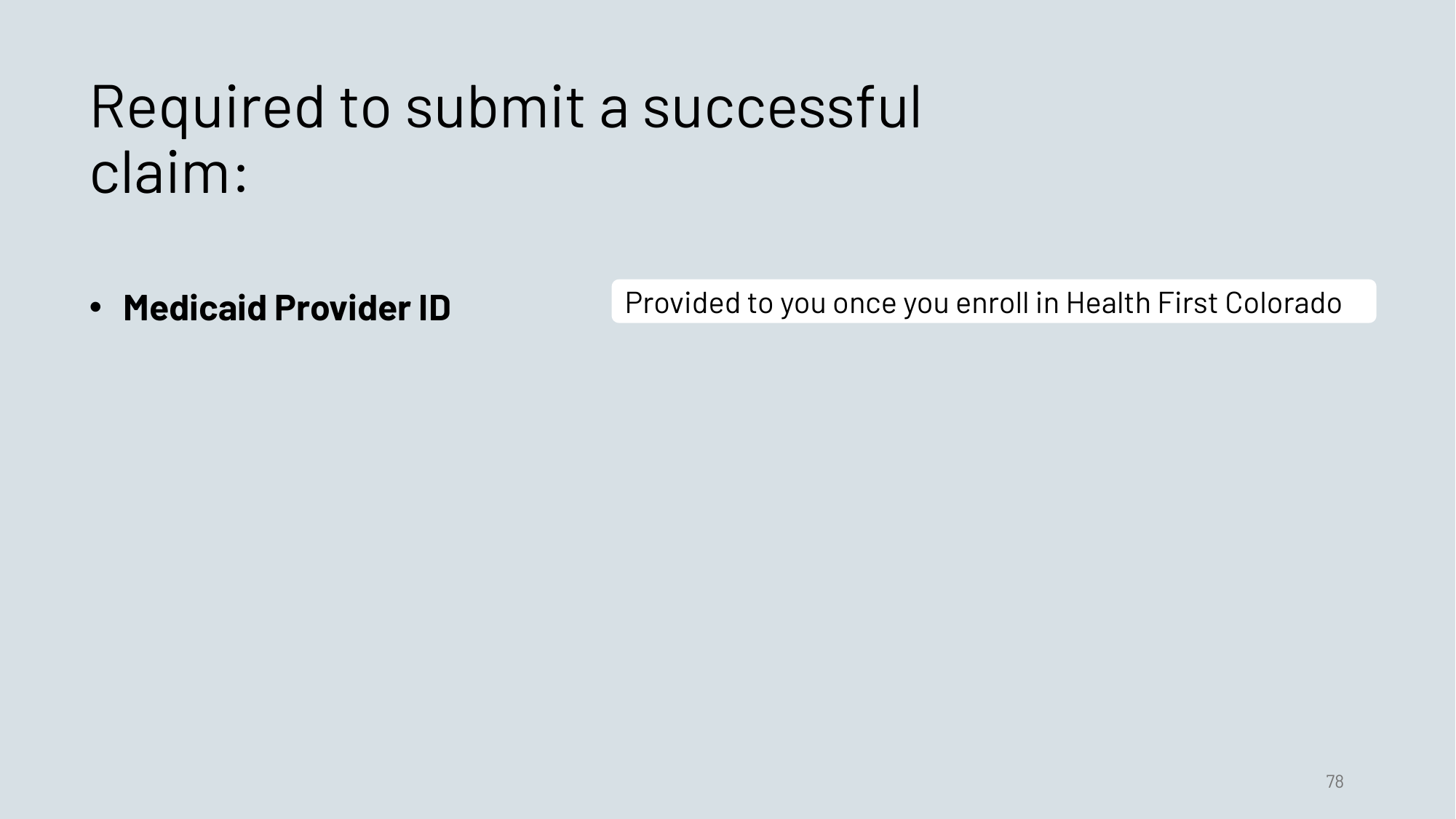

Required to submit a successful claim:
Medicaid Provider ID

Provided to you once you enroll in Health First Colorado
78